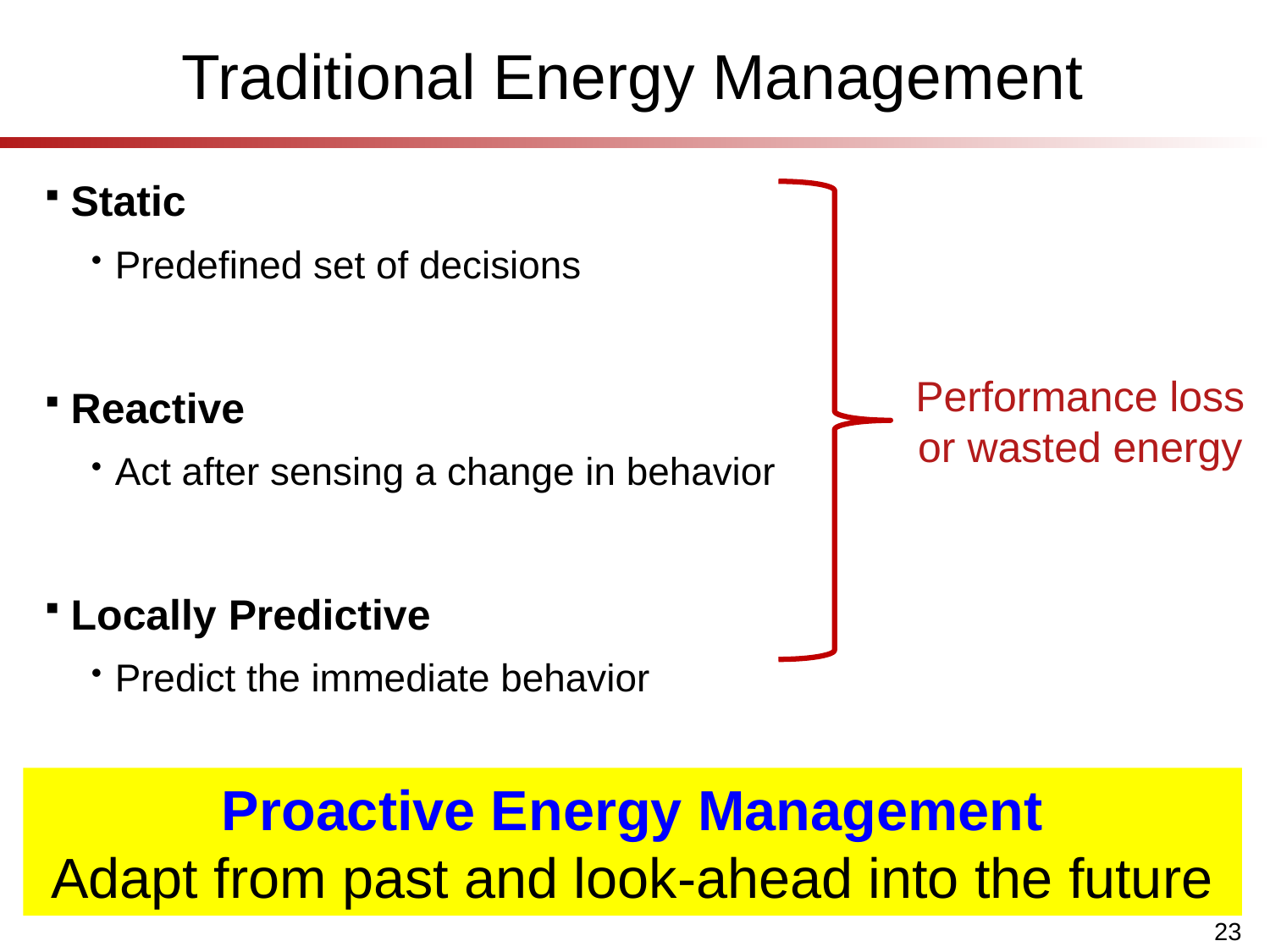

# Traditional Energy Management
Static
Predefined set of decisions

Reactive
Act after sensing a change in behavior

Locally Predictive
Predict the immediate behavior

Performance loss or wasted energy
Proactive Energy Management
Adapt from past and look-ahead into the future